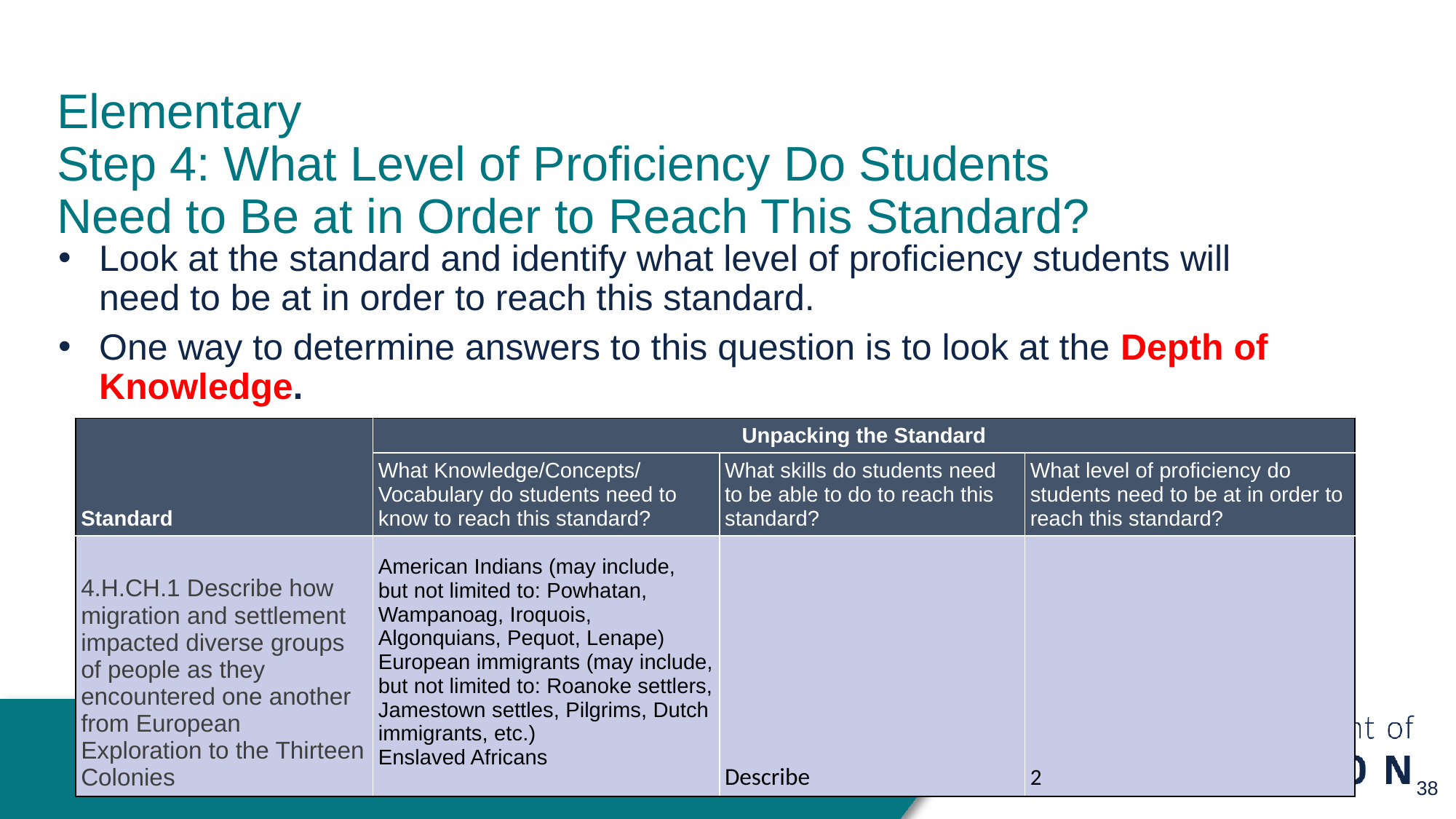

# Elementary
Step 4: What Level of Proficiency Do Students
Need to Be at in Order to Reach This Standard?
Look at the standard and identify what level of proficiency students will need to be at in order to reach this standard.
One way to determine answers to this question is to look at the Depth of Knowledge.
| Standard | Unpacking the Standard |  |  |
| --- | --- | --- | --- |
|  | What Knowledge/Concepts/ Vocabulary do students need to know to reach this standard? | What skills do students need to be able to do to reach this standard? | What level of proficiency do students need to be at in order to reach this standard? |
| 4.H.CH.1 Describe how migration and settlement impacted diverse groups of people as they encountered one another from European Exploration to the Thirteen Colonies | American Indians (may include, but not limited to: Powhatan, Wampanoag, Iroquois, Algonquians, Pequot, Lenape) European immigrants (may include, but not limited to: Roanoke settlers, Jamestown settles, Pilgrims, Dutch immigrants, etc.) Enslaved Africans | Describe | 2 |
38